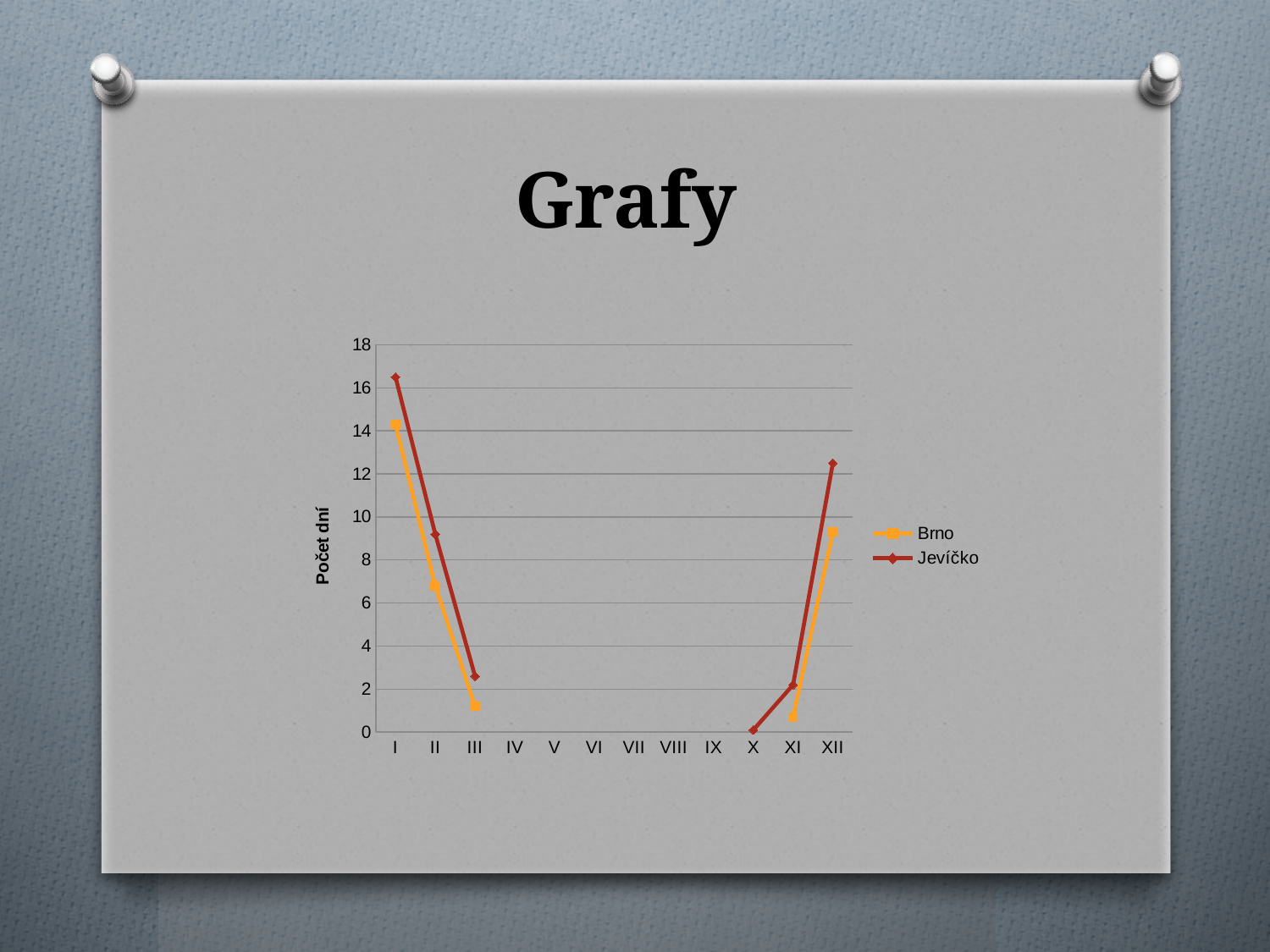

# Grafy

### Chart

| Category | Brno | Jevíčko |
|---|---|---|
| I | 14.3 | 16.5 |
| II | 6.8 | 9.200000000000001 |
| III | 1.2 | 2.6 |
| IV | None | None |
| V | None | None |
| VI | None | None |
| VII | None | None |
| VIII | None | None |
| IX | None | None |
| X | None | 0.1 |
| XI | 0.7000000000000005 | 2.2 |
| XII | 9.3 | 12.5 |